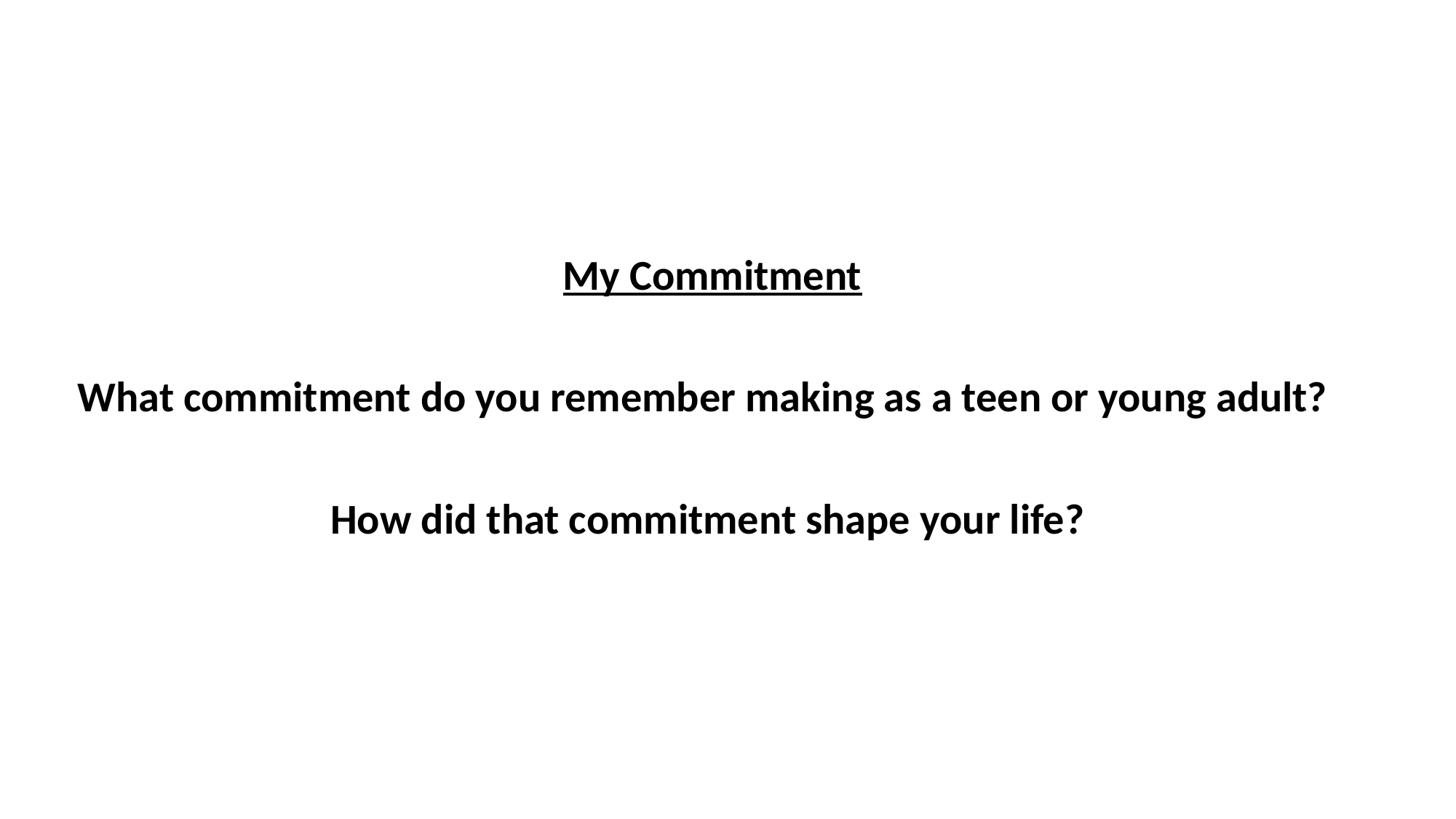

My Commitment

What commitment do you remember making as a teen or young adult?

How did that commitment shape your life?